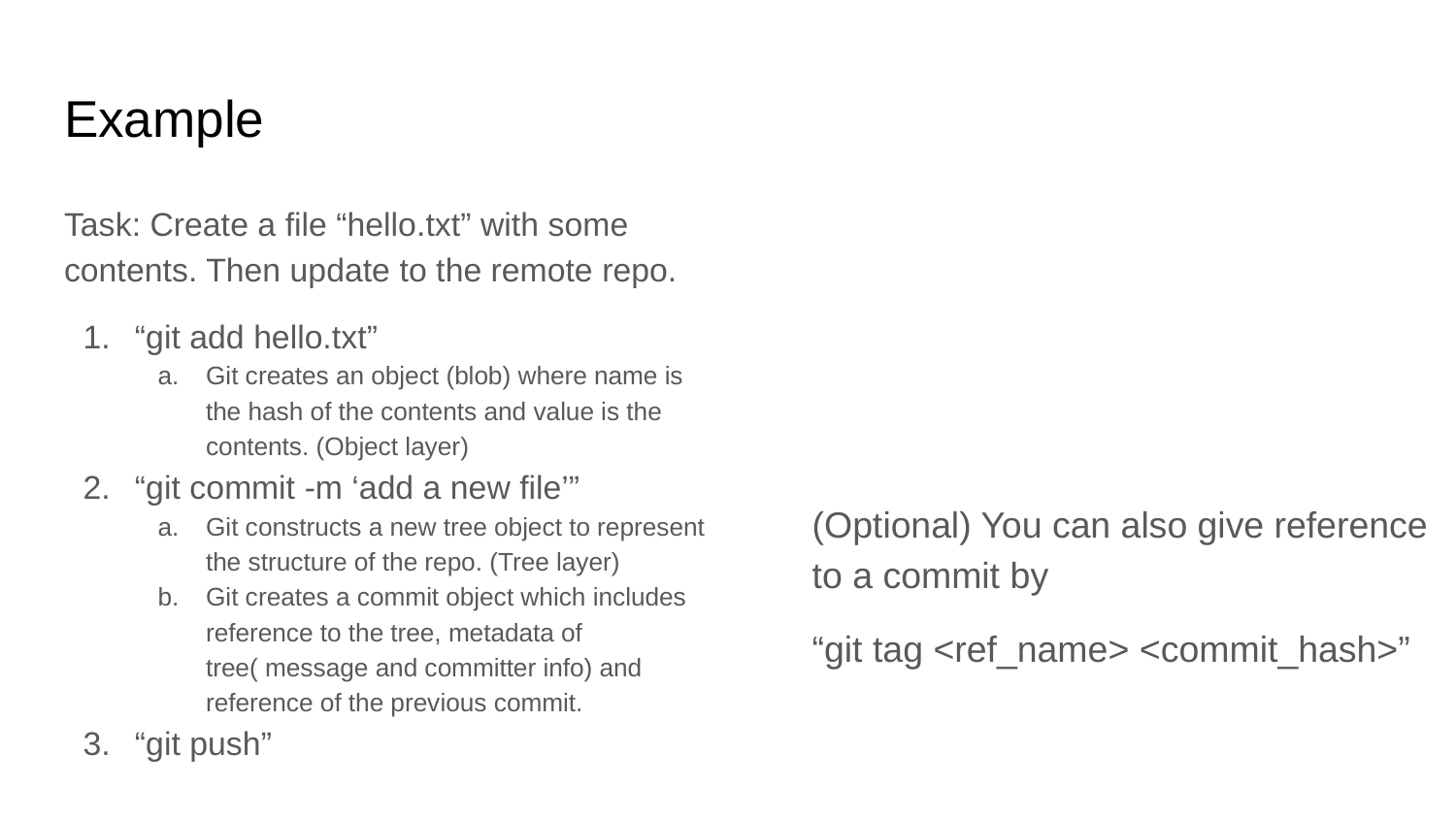

# Example
Task: Create a file “hello.txt” with some contents. Then update to the remote repo.
“git add hello.txt”
Git creates an object (blob) where name is the hash of the contents and value is the contents. (Object layer)
“git commit -m ‘add a new file’”
Git constructs a new tree object to represent the structure of the repo. (Tree layer)
Git creates a commit object which includes reference to the tree, metadata of tree( message and committer info) and reference of the previous commit.
“git push”
(Optional) You can also give reference to a commit by
“git tag <ref_name> <commit_hash>”